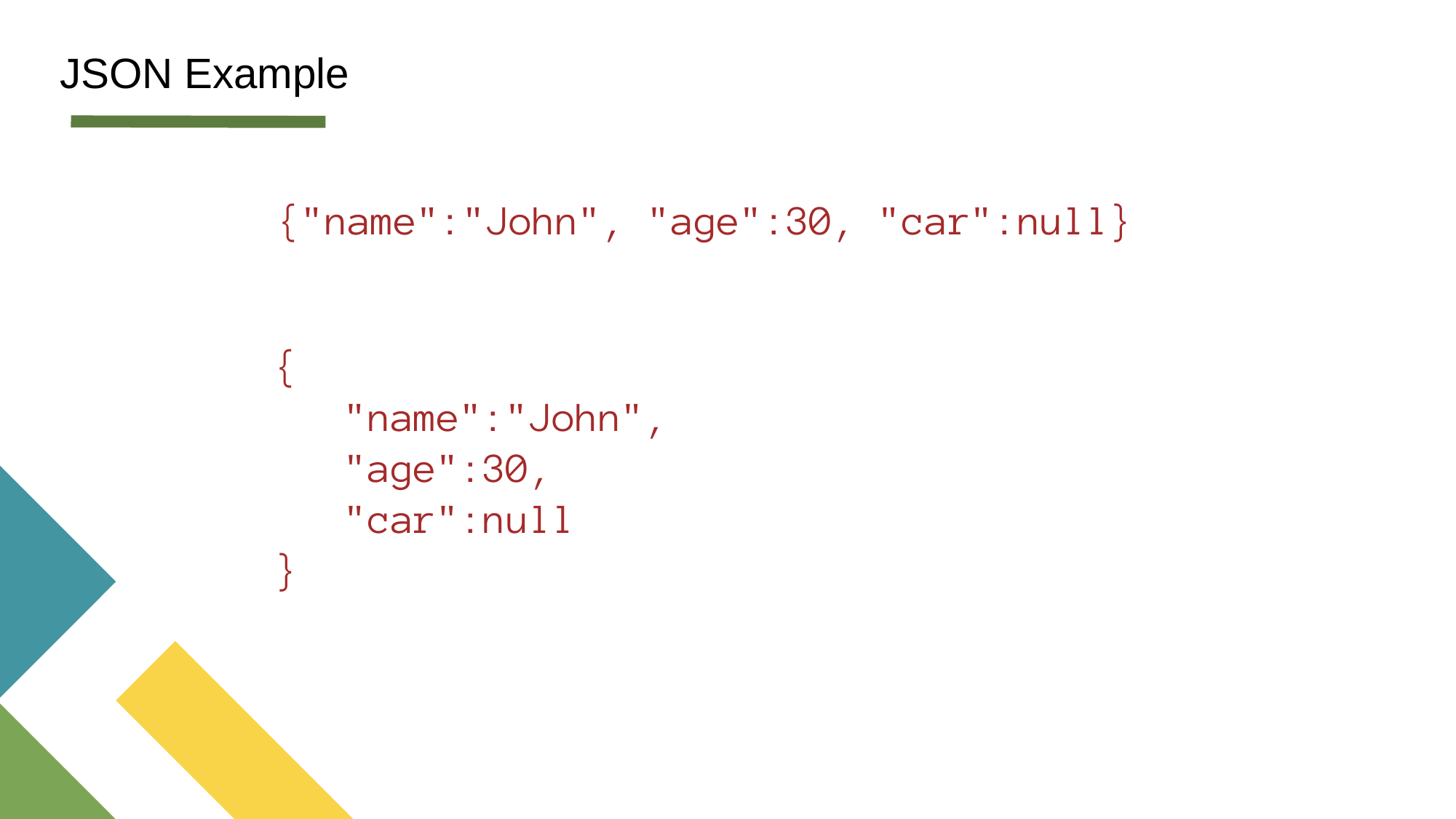

JSON Example
{"name":"John", "age":30, "car":null}
{
   "name":"John",
   "age":30,
   "car":null
}